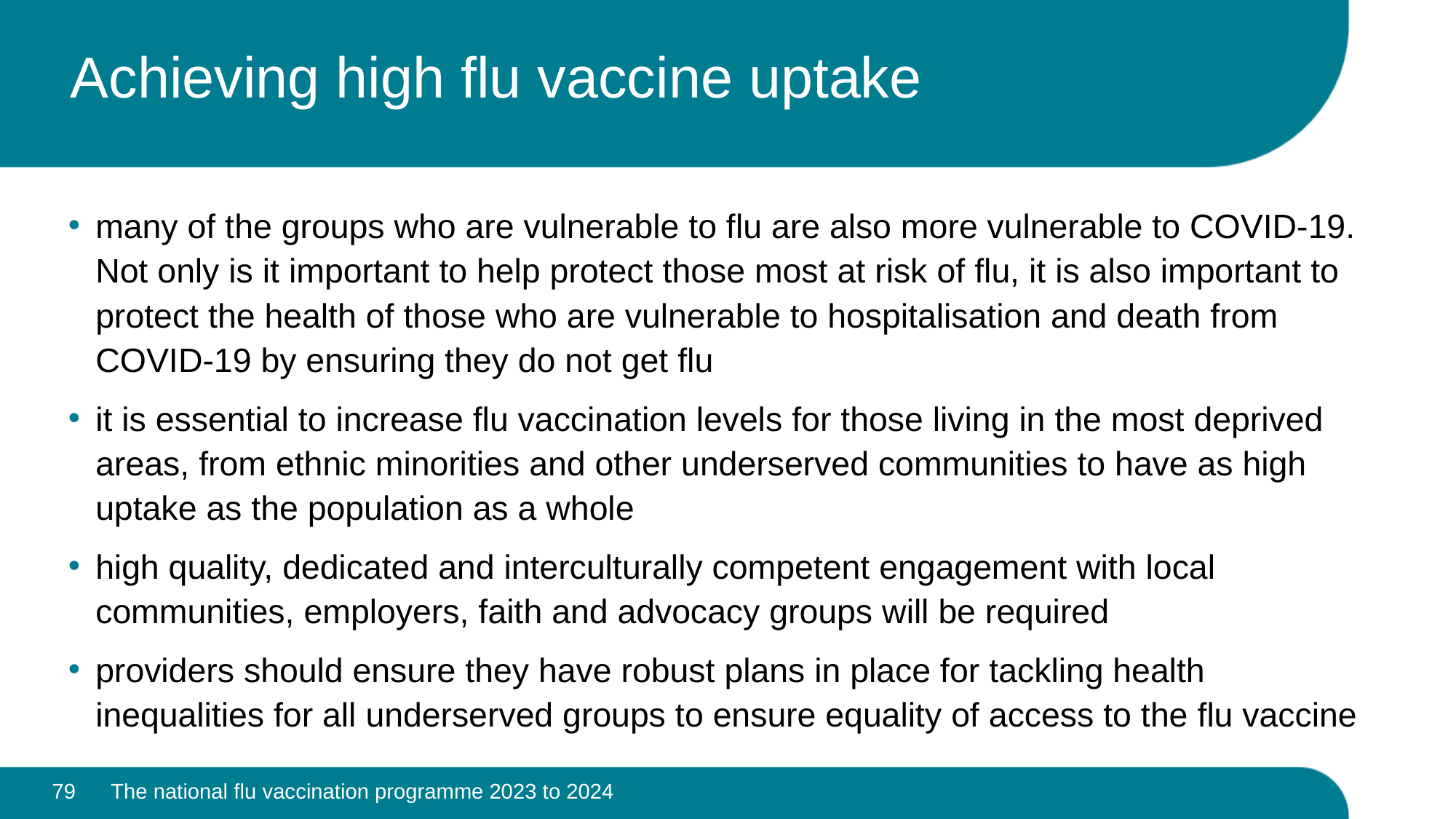

# Achieving high flu vaccine uptake
many of the groups who are vulnerable to flu are also more vulnerable to COVID-19. Not only is it important to help protect those most at risk of flu, it is also important to protect the health of those who are vulnerable to hospitalisation and death from COVID-19 by ensuring they do not get flu
it is essential to increase flu vaccination levels for those living in the most deprived areas, from ethnic minorities and other underserved communities to have as high uptake as the population as a whole
high quality, dedicated and interculturally competent engagement with local communities, employers, faith and advocacy groups will be required
providers should ensure they have robust plans in place for tackling health inequalities for all underserved groups to ensure equality of access to the flu vaccine

79
The national flu vaccination programme 2023 to 2024